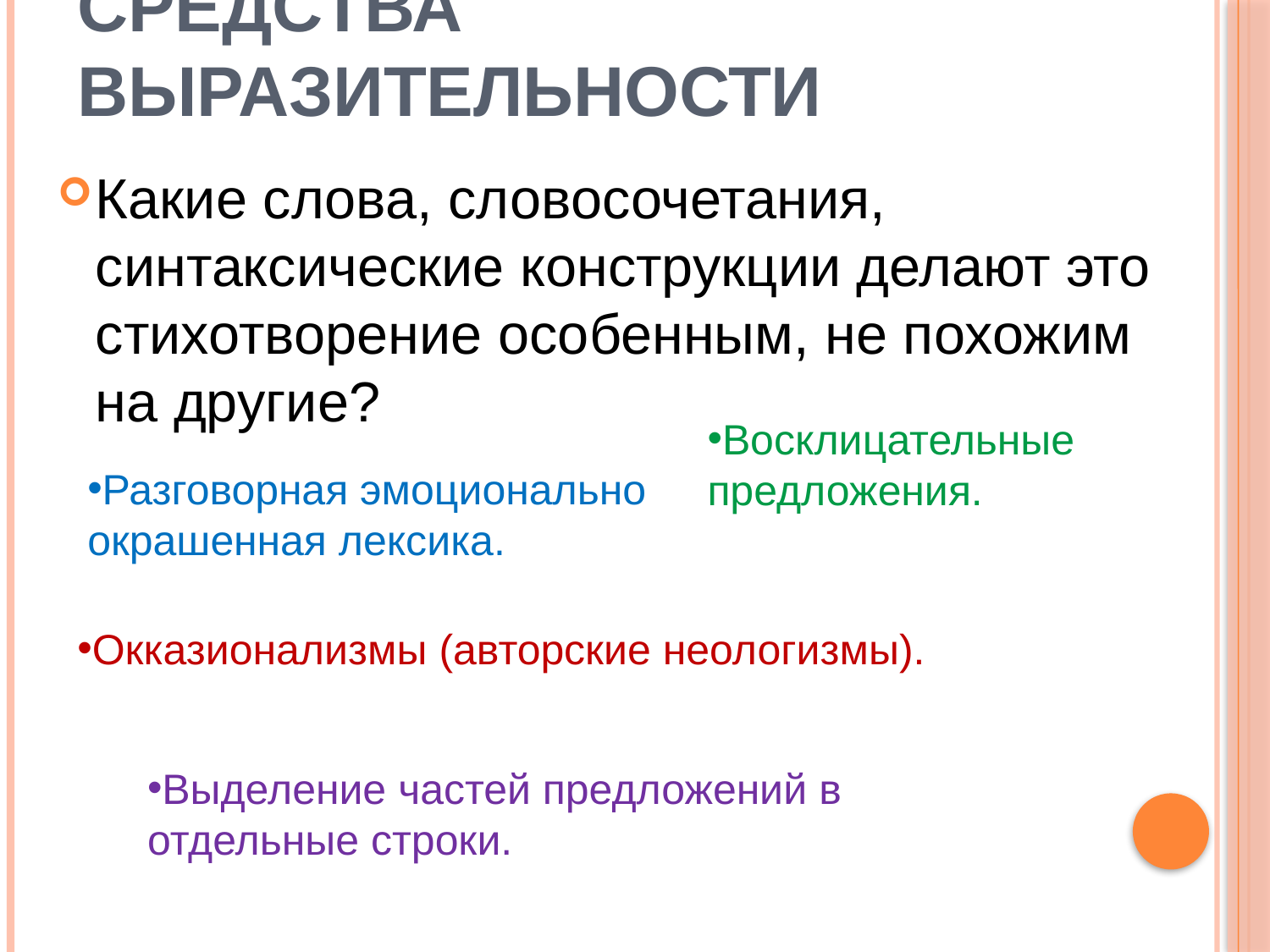

# Средства выразительности
Какие слова, словосочетания, синтаксические конструкции делают это стихотворение особенным, не похожим на другие?

Восклицательные предложения.
Разговорная эмоционально окрашенная лексика.
Окказионализмы (авторские неологизмы).
Выделение частей предложений в отдельные строки.